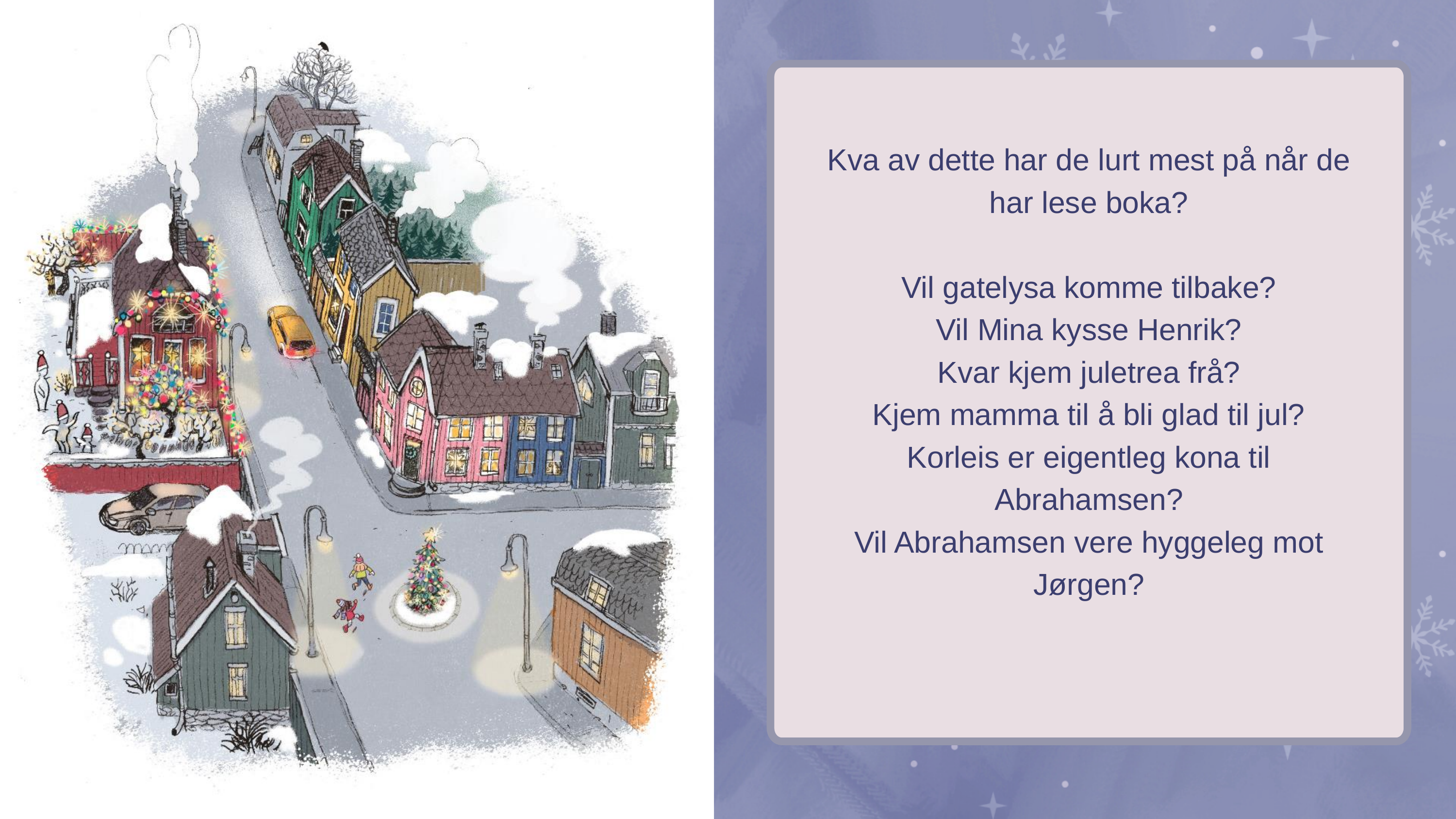

Kva av dette har de lurt mest på når de har lese boka?

Vil gatelysa komme tilbake?
Vil Mina kysse Henrik?
Kvar kjem juletrea frå?
Kjem mamma til å bli glad til jul?
Korleis er eigentleg kona til Abrahamsen?
Vil Abrahamsen vere hyggeleg mot Jørgen?